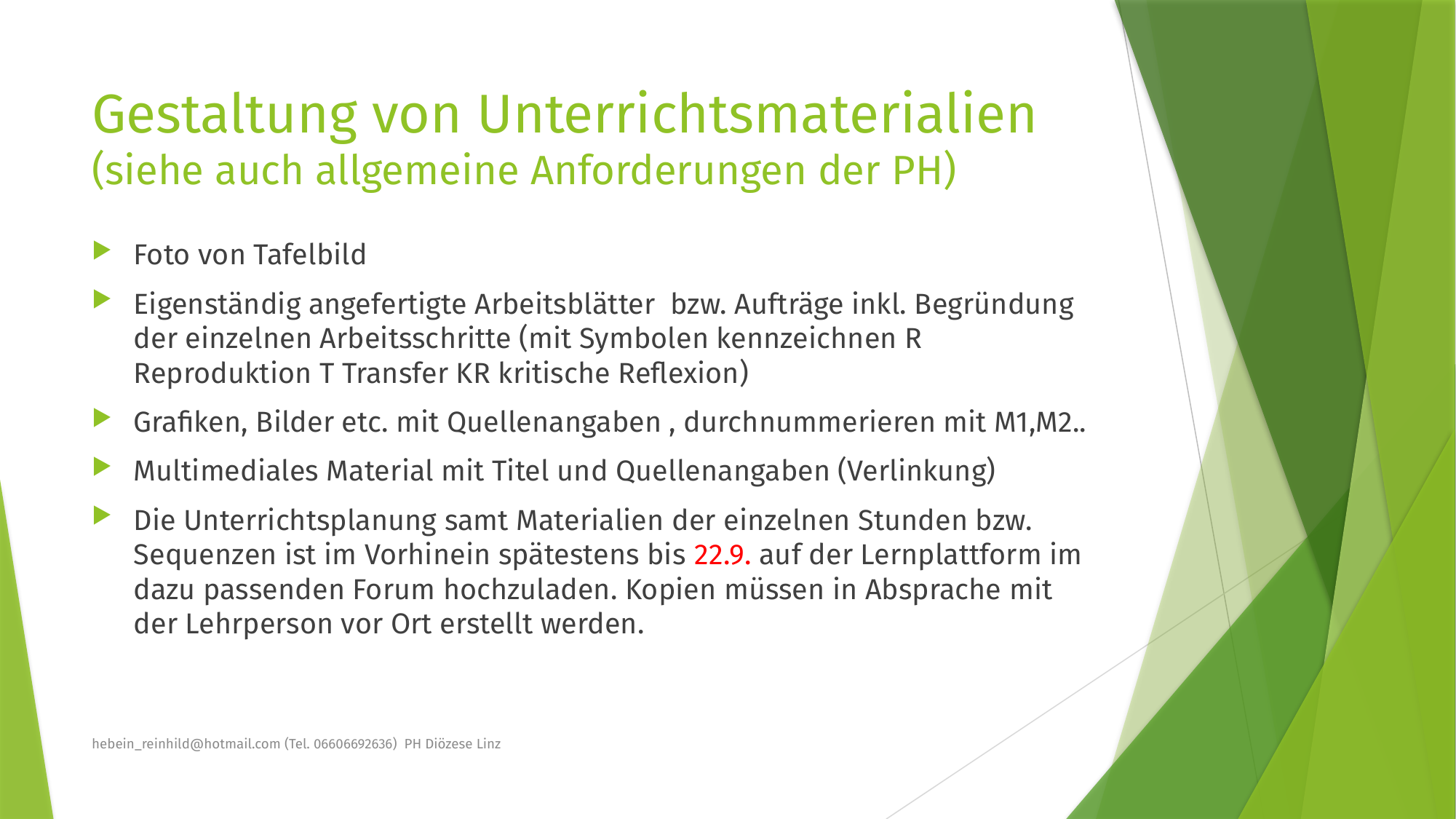

# Gestaltung von Unterrichtsmaterialien (siehe auch allgemeine Anforderungen der PH)
Foto von Tafelbild
Eigenständig angefertigte Arbeitsblätter  bzw. Aufträge inkl. Begründung der einzelnen Arbeitsschritte (mit Symbolen kennzeichnen R Reproduktion T Transfer KR kritische Reflexion)
Grafiken, Bilder etc. mit Quellenangaben , durchnummerieren mit M1,M2..
Multimediales Material mit Titel und Quellenangaben (Verlinkung)
Die Unterrichtsplanung samt Materialien der einzelnen Stunden bzw. Sequenzen ist im Vorhinein spätestens bis 22.9. auf der Lernplattform im dazu passenden Forum hochzuladen. Kopien müssen in Absprache mit der Lehrperson vor Ort erstellt werden.

hebein_reinhild@hotmail.com (Tel. 06606692636)  PH Diözese Linz